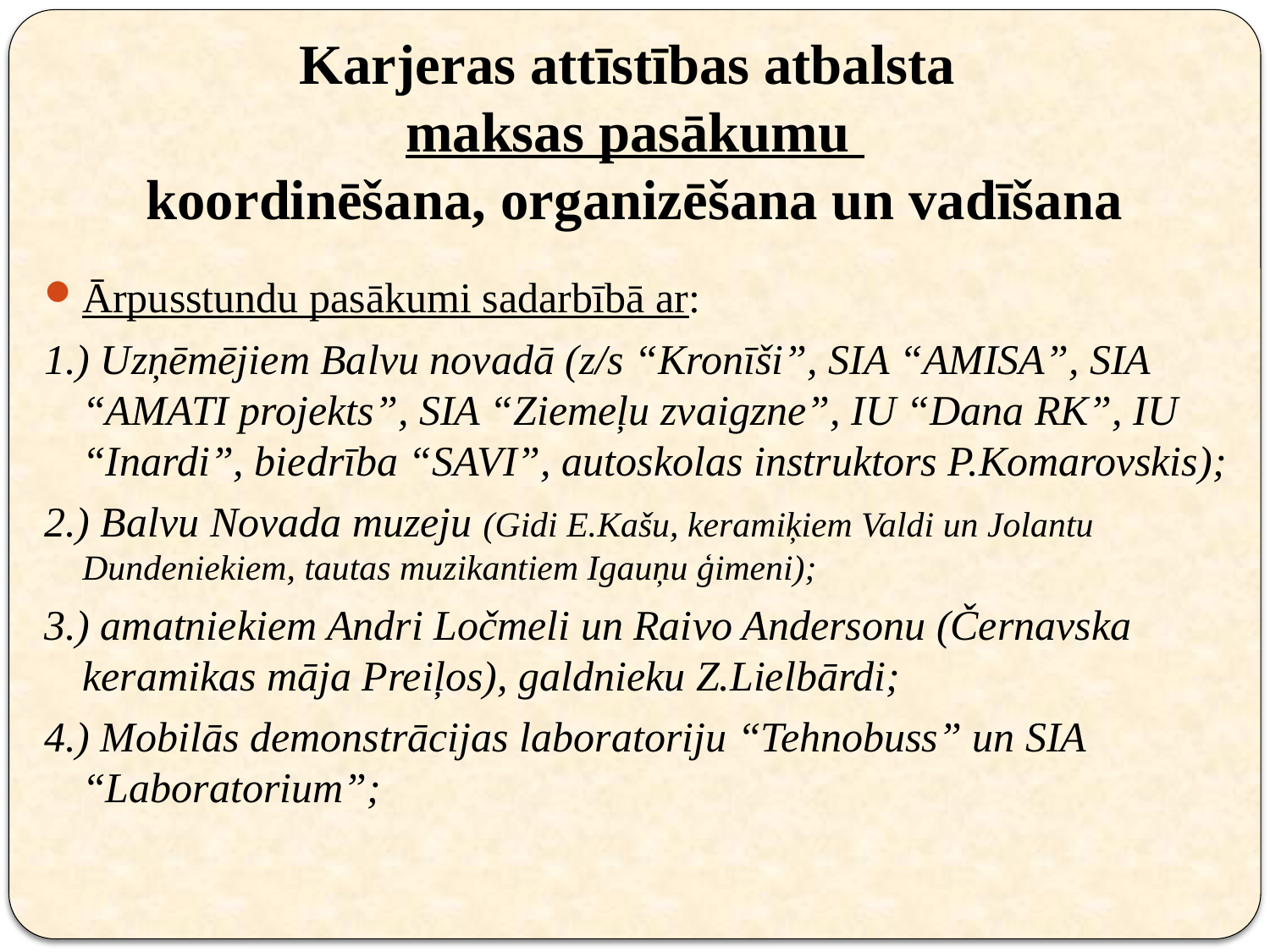

# Karjeras attīstības atbalsta maksas pasākumu koordinēšana, organizēšana un vadīšana
Ārpusstundu pasākumi sadarbībā ar:
1.) Uzņēmējiem Balvu novadā (z/s “Kronīši”, SIA “AMISA”, SIA “AMATI projekts”, SIA “Ziemeļu zvaigzne”, IU “Dana RK”, IU “Inardi”, biedrība “SAVI”, autoskolas instruktors P.Komarovskis);
2.) Balvu Novada muzeju (Gidi E.Kašu, keramiķiem Valdi un Jolantu Dundeniekiem, tautas muzikantiem Igauņu ģimeni);
3.) amatniekiem Andri Ločmeli un Raivo Andersonu (Černavska keramikas māja Preiļos), galdnieku Z.Lielbārdi;
4.) Mobilās demonstrācijas laboratoriju “Tehnobuss” un SIA “Laboratorium”;